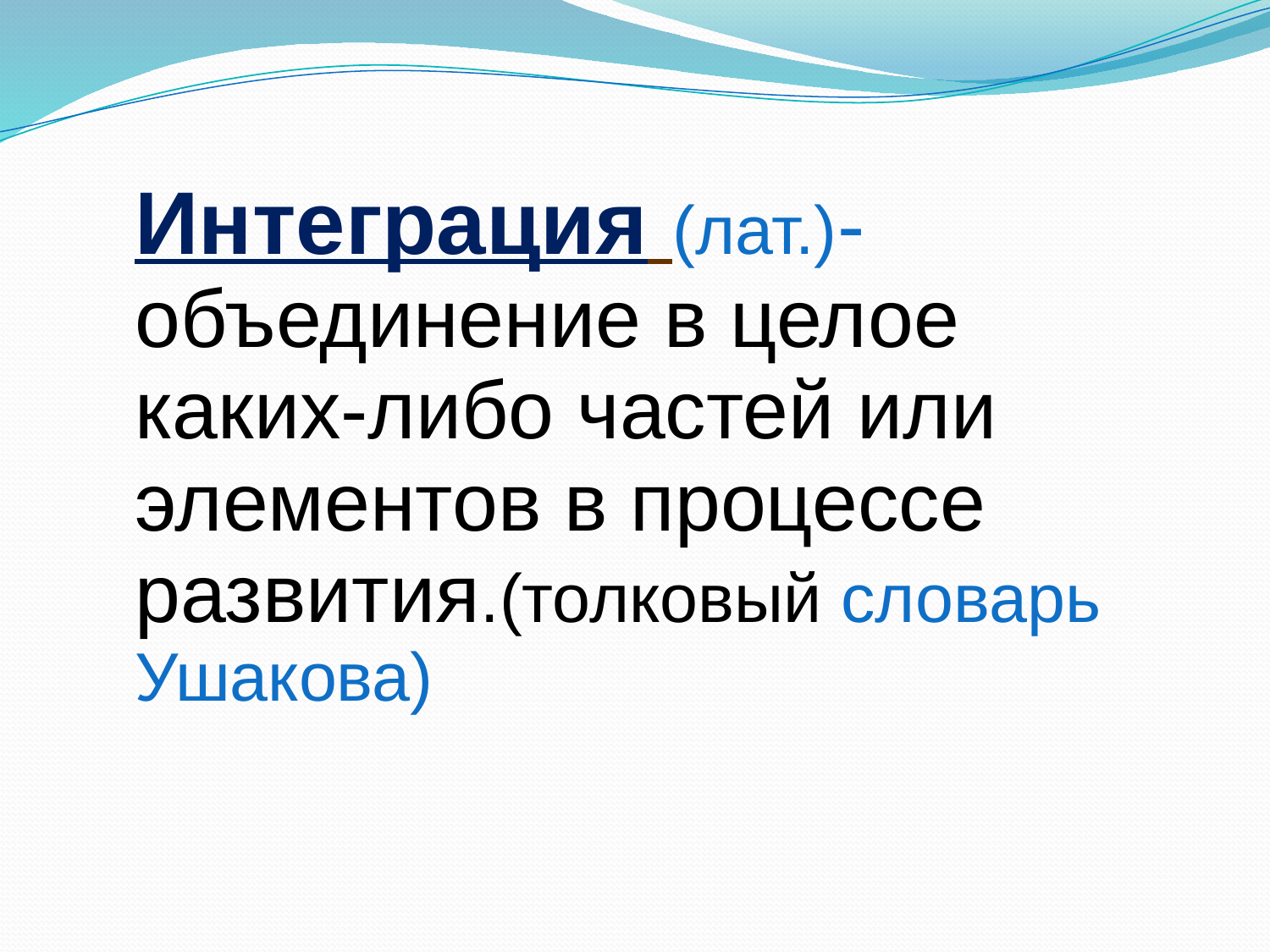

Интеграция (лат.)- объединение в целое каких-либо частей или элементов в процессе развития.(толковый словарь Ушакова)